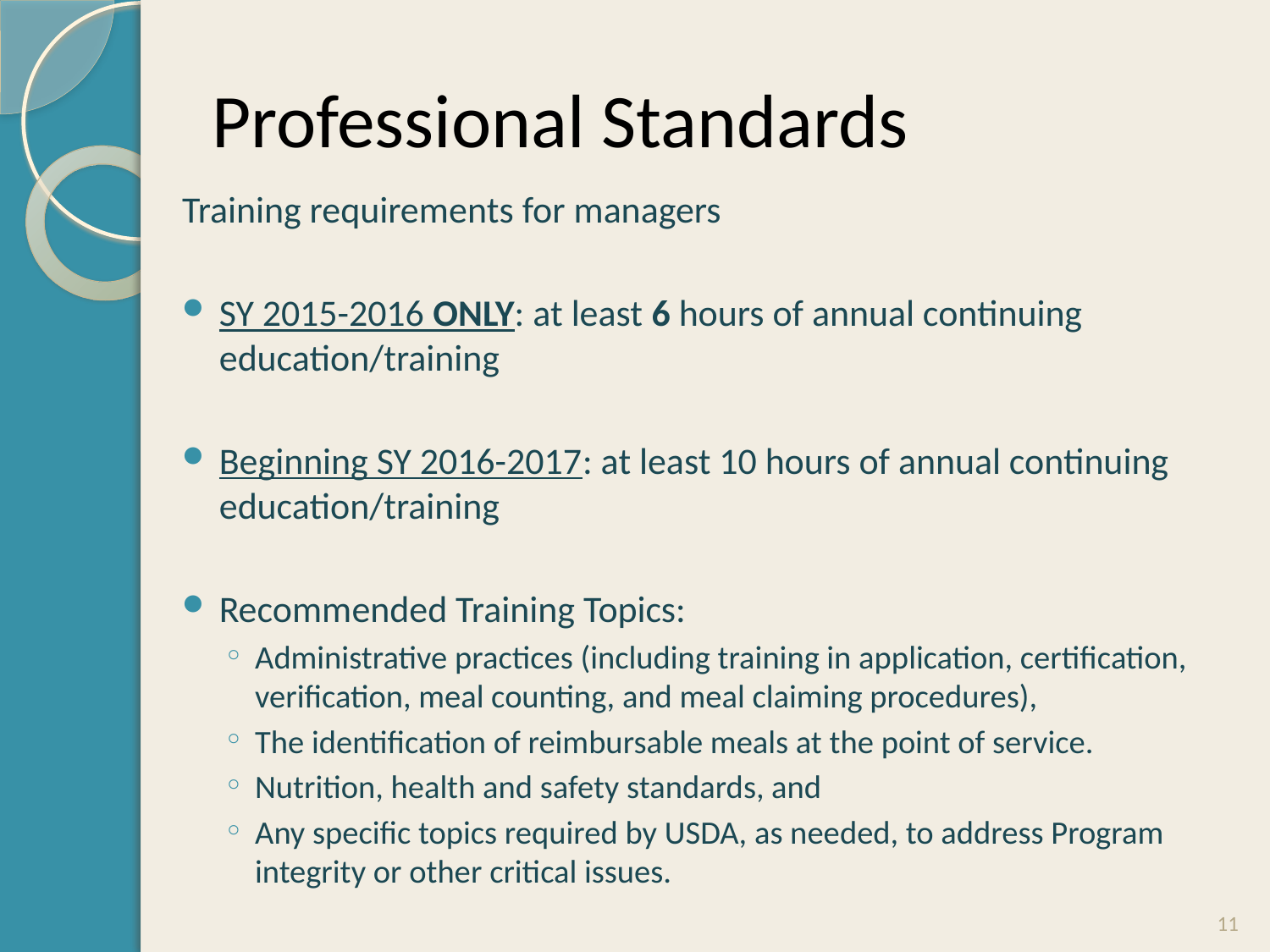

# Professional Standards
Training requirements for managers

SY 2015-2016 ONLY: at least 6 hours of annual continuing education/training

Beginning SY 2016-2017: at least 10 hours of annual continuing education/training

Recommended Training Topics:
Administrative practices (including training in application, certification, verification, meal counting, and meal claiming procedures),
The identification of reimbursable meals at the point of service.
Nutrition, health and safety standards, and
Any specific topics required by USDA, as needed, to address Program integrity or other critical issues.
11